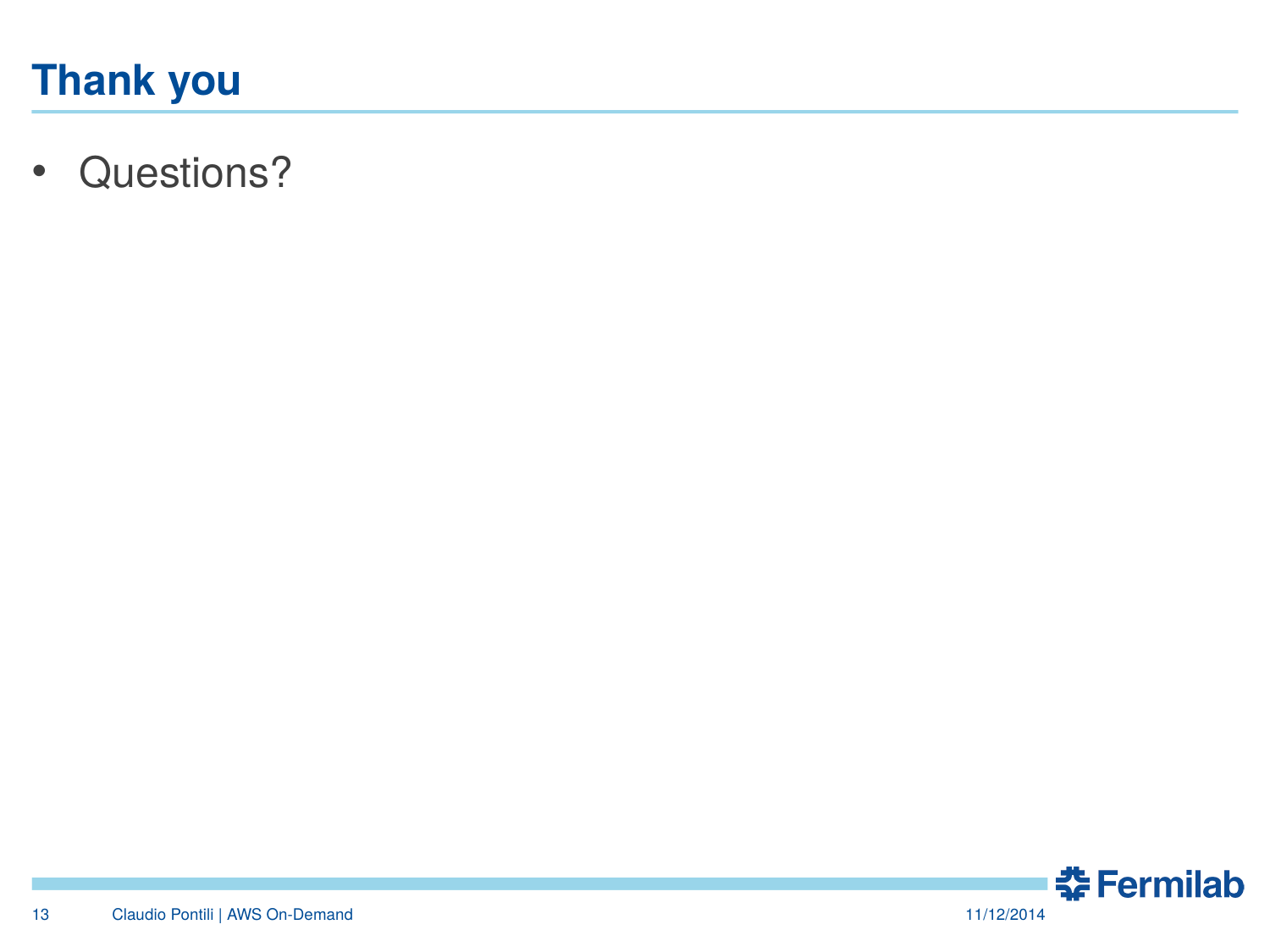

# Thank you
Questions?
13
Claudio Pontili | AWS On-Demand
11/12/2014